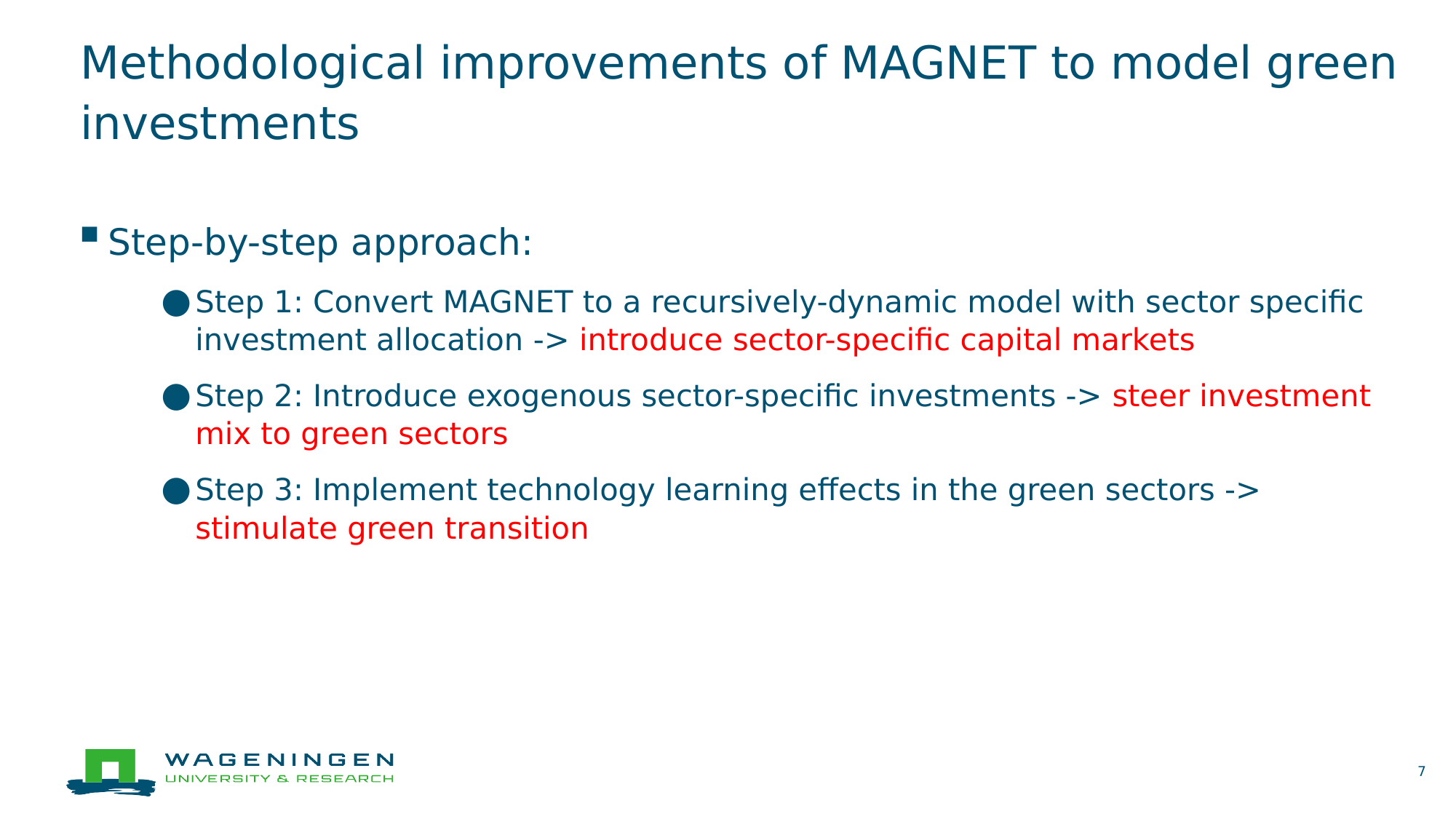

# Methodological improvements of MAGNET to model green investments
Step-by-step approach:
Step 1: Convert MAGNET to a recursively-dynamic model with sector specific investment allocation -> introduce sector-specific capital markets
Step 2: Introduce exogenous sector-specific investments -> steer investment mix to green sectors
Step 3: Implement technology learning effects in the green sectors -> stimulate green transition

7